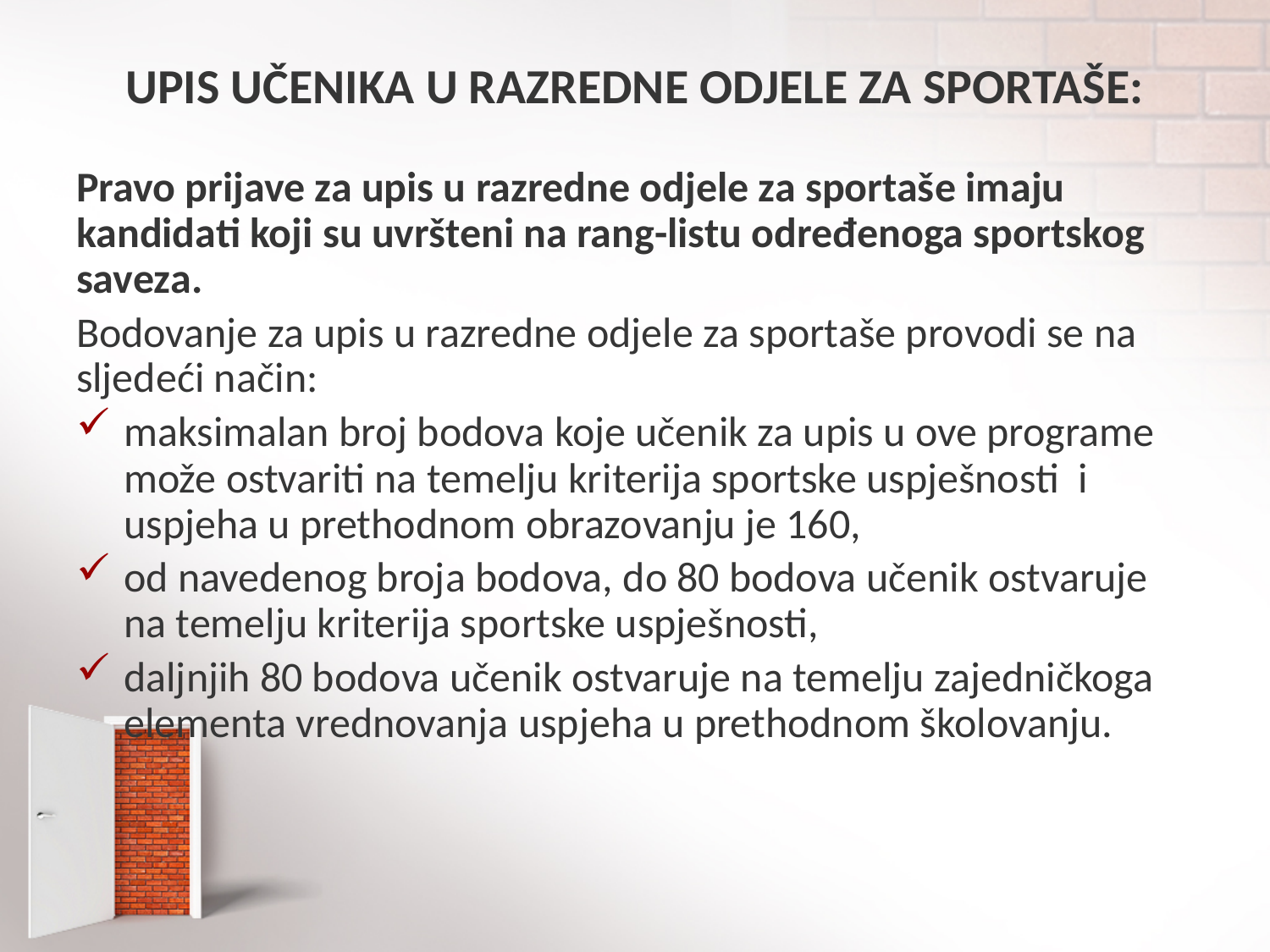

# UPIS UČENIKA U RAZREDNE ODJELE ZA SPORTAŠE:
Pravo prijave za upis u razredne odjele za sportaše imaju kandidati koji su uvršteni na rang-listu određenoga sportskog saveza.
Bodovanje za upis u razredne odjele za sportaše provodi se na sljedeći način:
maksimalan broj bodova koje učenik za upis u ove programe može ostvariti na temelju kriterija sportske uspješnosti  i uspjeha u prethodnom obrazovanju je 160,
od navedenog broja bodova, do 80 bodova učenik ostvaruje na temelju kriterija sportske uspješnosti,
daljnjih 80 bodova učenik ostvaruje na temelju zajedničkoga elementa vrednovanja uspjeha u prethodnom školovanju.